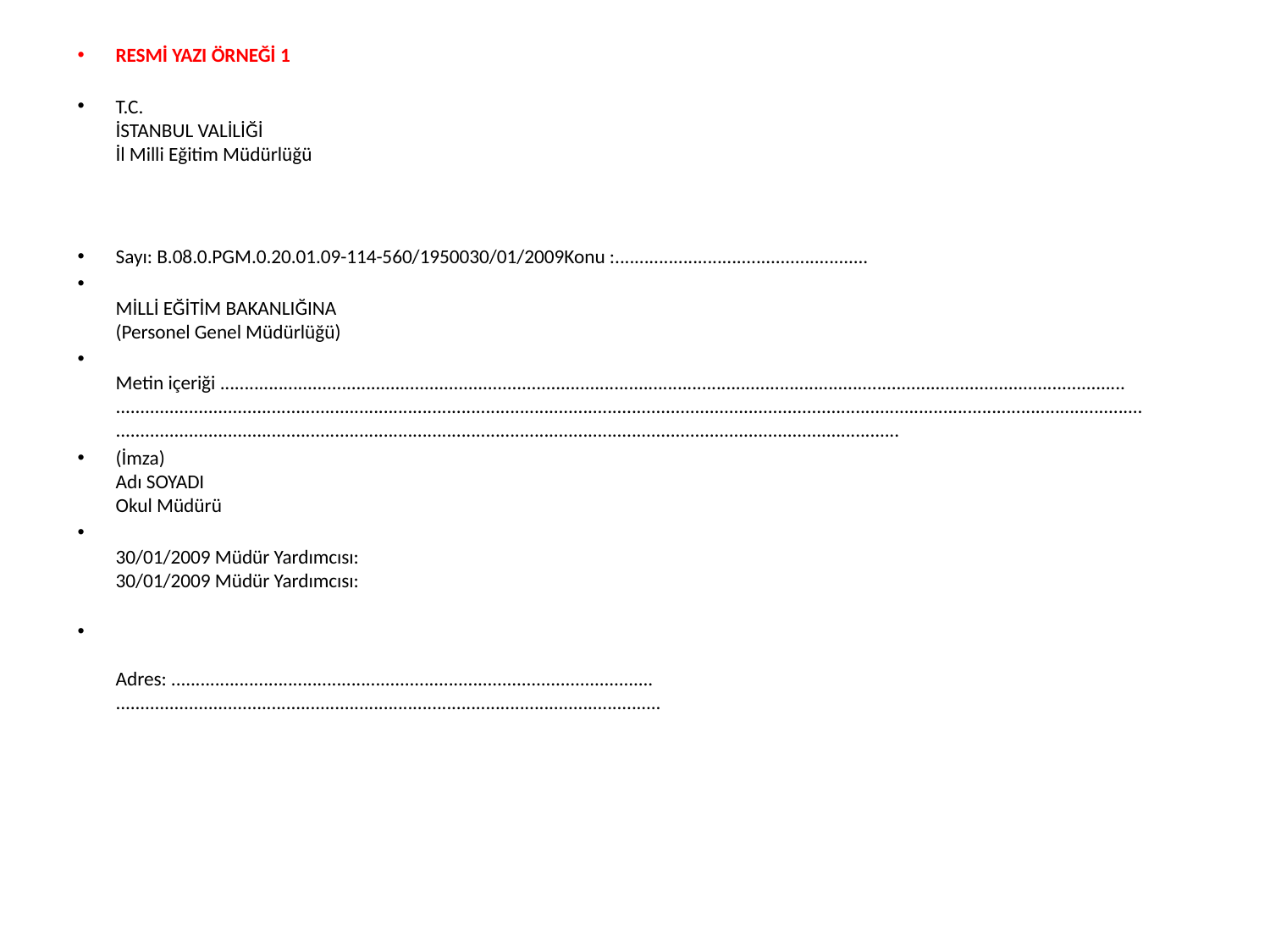

RESMİ YAZI ÖRNEĞİ 1
T.C.
İSTANBUL VALİLİĞİ
İl Milli Eğitim Müdürlüğü

Sayı: B.08.0.PGM.0.20.01.09-114-560/1950030/01/2009Konu :....................................................
MİLLİ EĞİTİM BAKANLIĞINA
(Personel Genel Müdürlüğü)
Metin içeriği ..........................................................................................................................................................................................
...................................................................................................................................................................................................................
.................................................................................................................................................................
(İmza)
Adı SOYADI
Okul Müdürü
30/01/2009 Müdür Yardımcısı:
30/01/2009 Müdür Yardımcısı:
Adres: ...................................................................................................
................................................................................................................